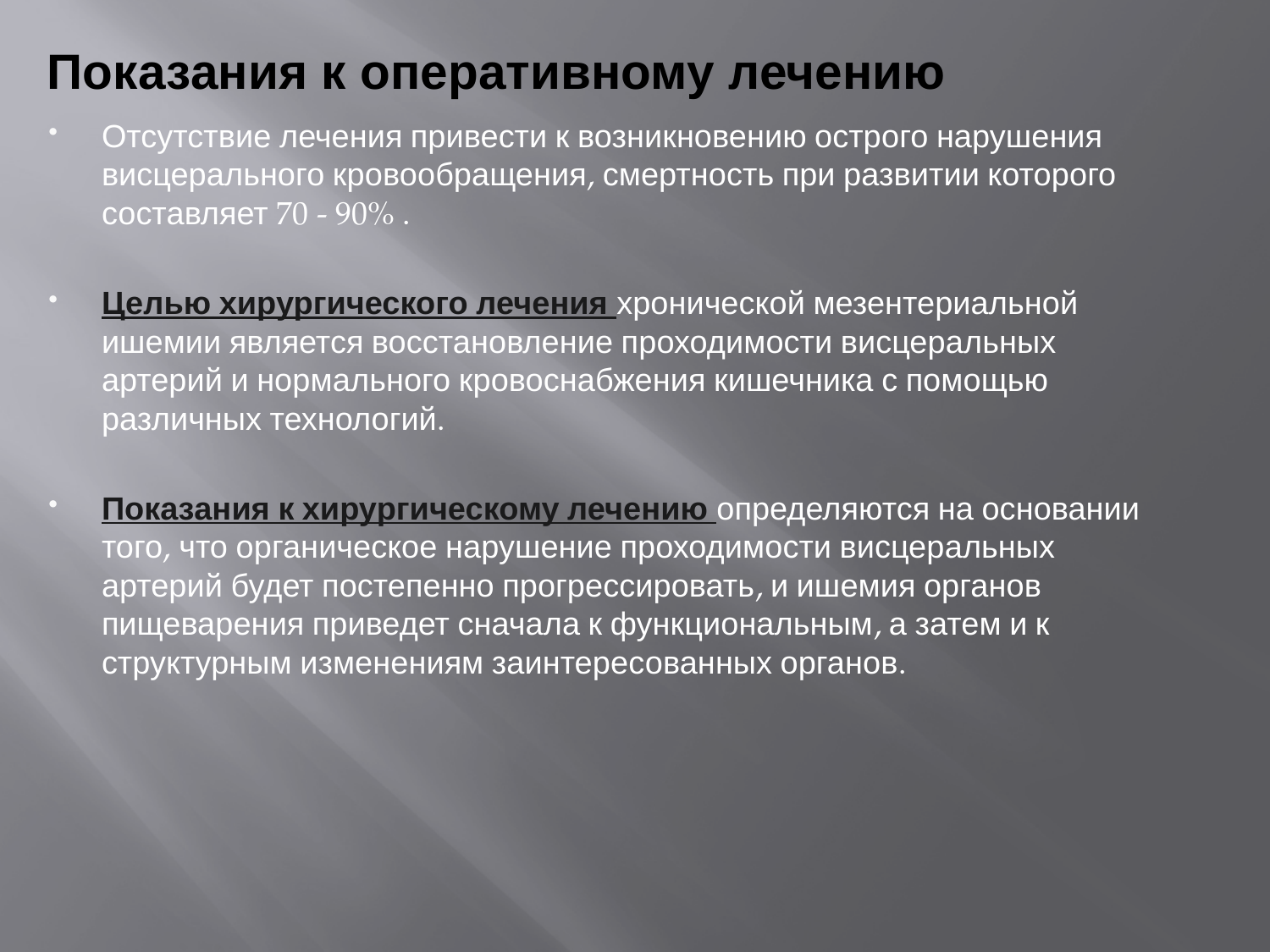

# Показания к оперативному лечению
Отсутствие лечения привести к возникновению острого нарушения висцерального кровообращения, смертность при развитии которого составляет 70 - 90% .

Целью хирургического лечения хронической мезентериальной ишемии является восстановление проходимости висцеральных артерий и нормального кровоснабжения кишечника с помощью различных технологий.

Показания к хирургическому лечению определяются на основании того, что органическое нарушение проходимости висцеральных артерий будет постепенно прогрессировать, и ишемия органов пищеварения приведет сначала к функциональным, а затем и к структурным изменениям заинтересованных органов.